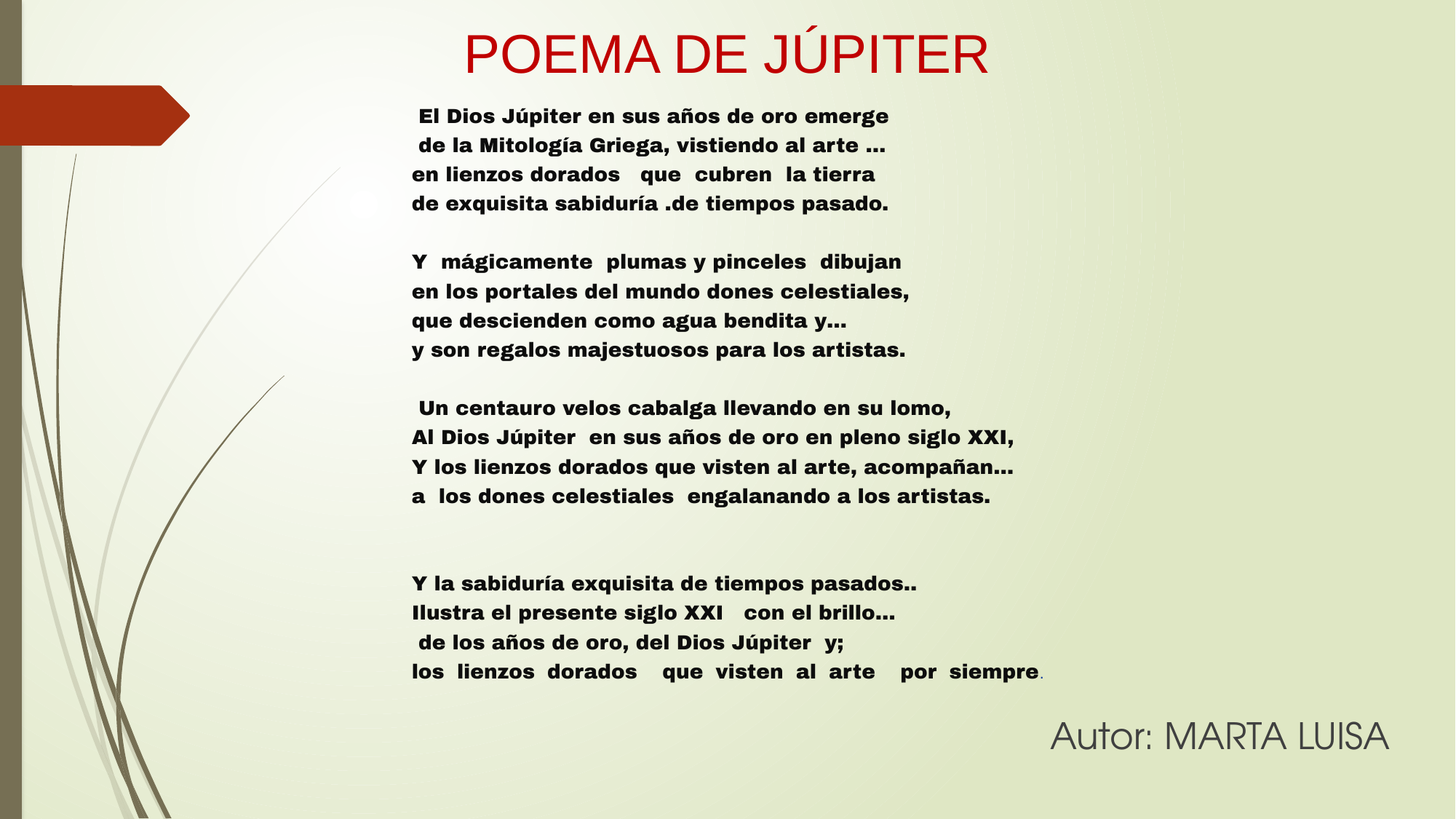

# POEMA DE JÚPITER
 El Dios Júpiter en sus años de oro emerge
 de la Mitología Griega, vistiendo al arte …
en lienzos dorados   que  cubren  la tierra
de exquisita sabiduría .de tiempos pasado.

Y  mágicamente  plumas y pinceles  dibujan
en los portales del mundo dones celestiales,
que descienden como agua bendita y…
y son regalos majestuosos para los artistas.

 Un centauro velos cabalga llevando en su lomo,
Al Dios Júpiter  en sus años de oro en pleno siglo XXI,
Y los lienzos dorados que visten al arte, acompañan…
a  los dones celestiales  engalanando a los artistas.

Y la sabiduría exquisita de tiempos pasados..
Ilustra el presente siglo XXI   con el brillo…
 de los años de oro, del Dios Júpiter  y;
los lienzos dorados  que visten al arte  por siempre.
Autor: MARTA LUISA